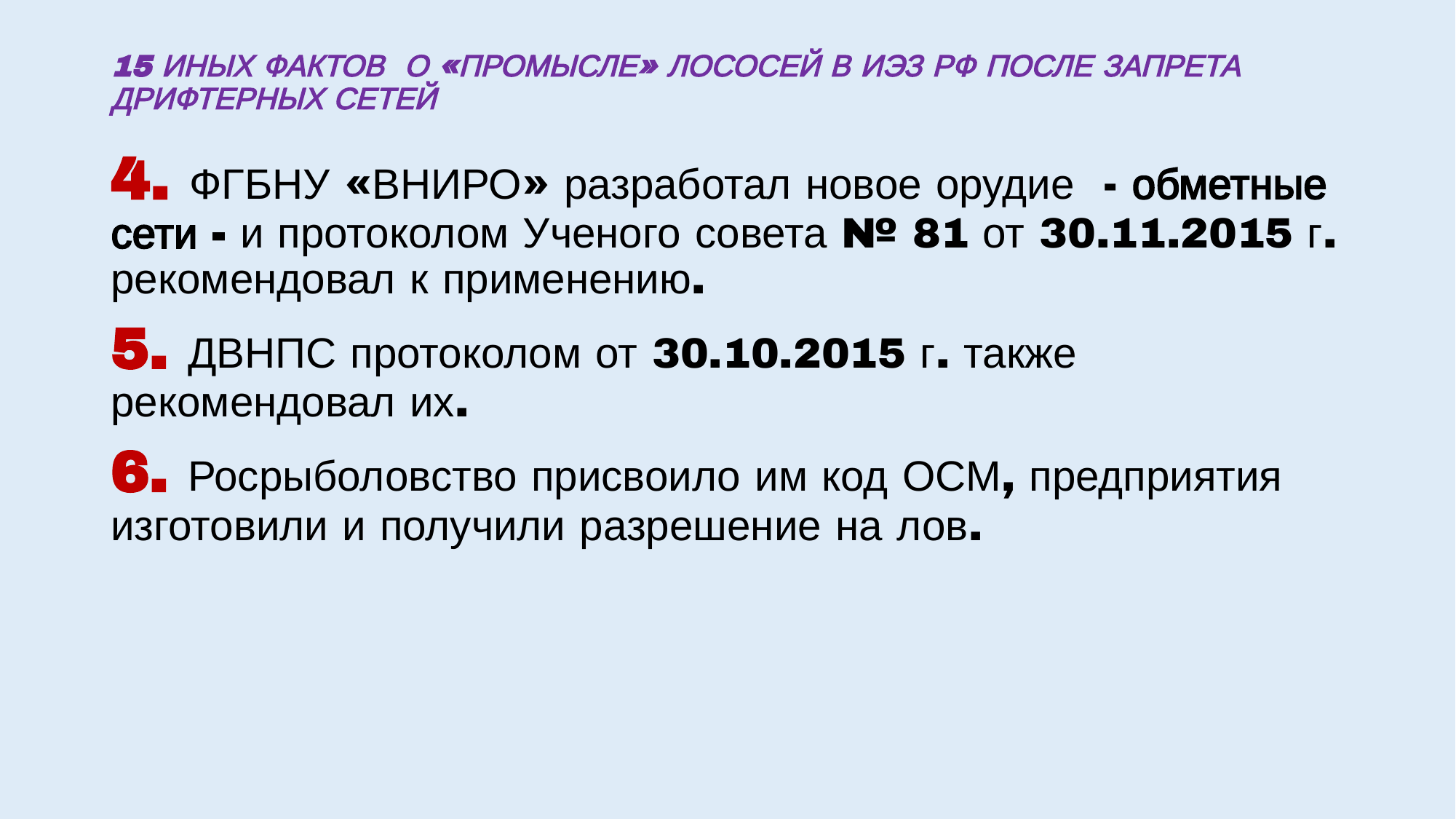

# 15 ИНЫХ ФАКТОВ  О «ПРОМЫСЛЕ» ЛОСОСЕЙ В ИЭЗ РФ ПОСЛЕ ЗАПРЕТА ДРИФТЕРНЫХ СЕТЕЙ
4. ФГБНУ «ВНИРО» разработал новое орудие  - обметные сети - и протоколом Ученого совета № 81 от 30.11.2015 г. рекомендовал к применению.
5. ДВНПС протоколом от 30.10.2015 г. также рекомендовал их.
6. Росрыболовство присвоило им код ОСМ, предприятия  изготовили и получили разрешение на лов.